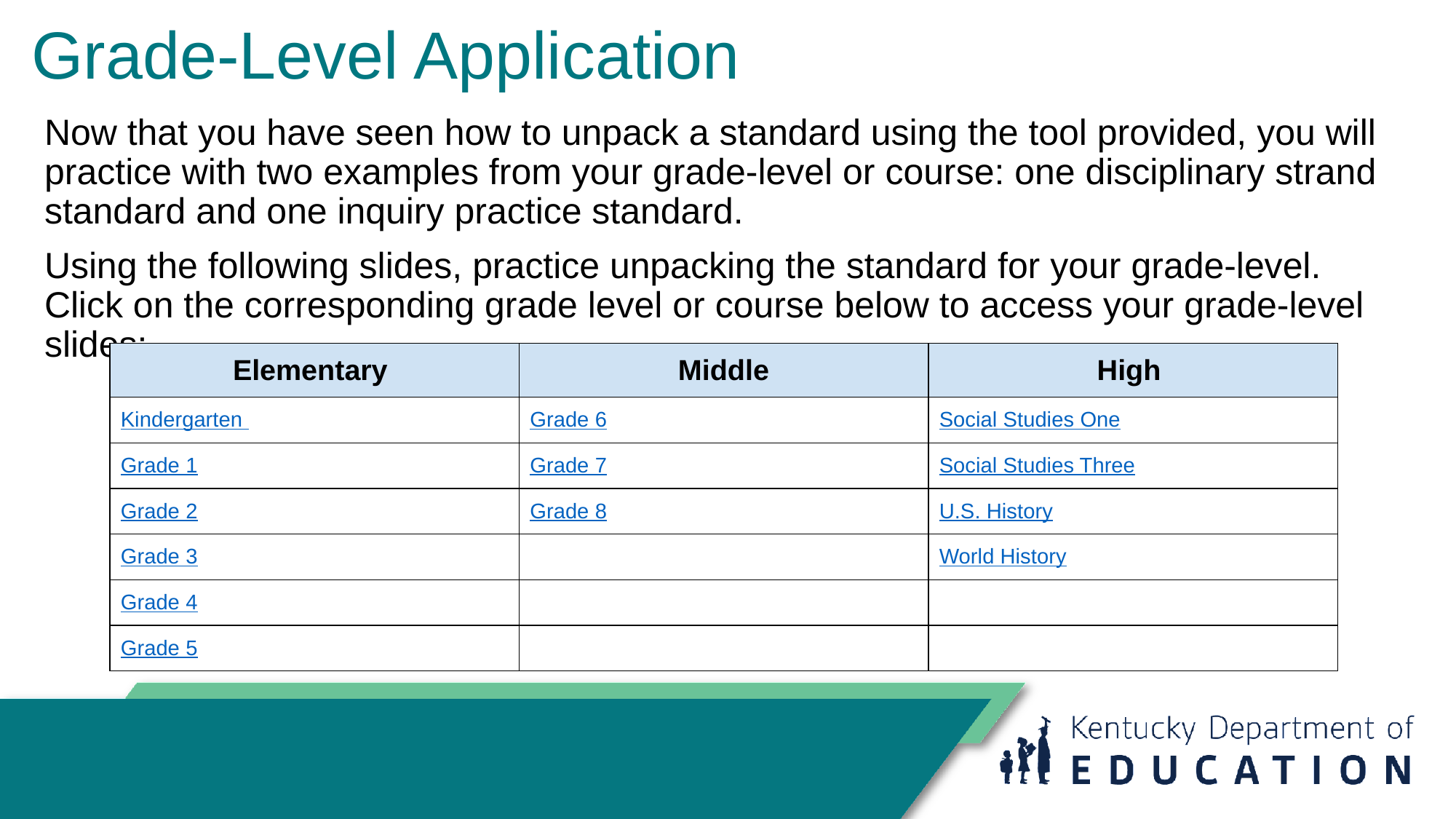

# Grade-Level Application
Now that you have seen how to unpack a standard using the tool provided, you will practice with two examples from your grade-level or course: one disciplinary strand standard and one inquiry practice standard.
Using the following slides, practice unpacking the standard for your grade-level. Click on the corresponding grade level or course below to access your grade-level slides:

| Elementary | Middle | High |
| --- | --- | --- |
| Kindergarten | Grade 6 | Social Studies One |
| Grade 1 | Grade 7 | Social Studies Three |
| Grade 2 | Grade 8 | U.S. History |
| Grade 3 |  | World History |
| Grade 4 |  |  |
| Grade 5 |  |  |